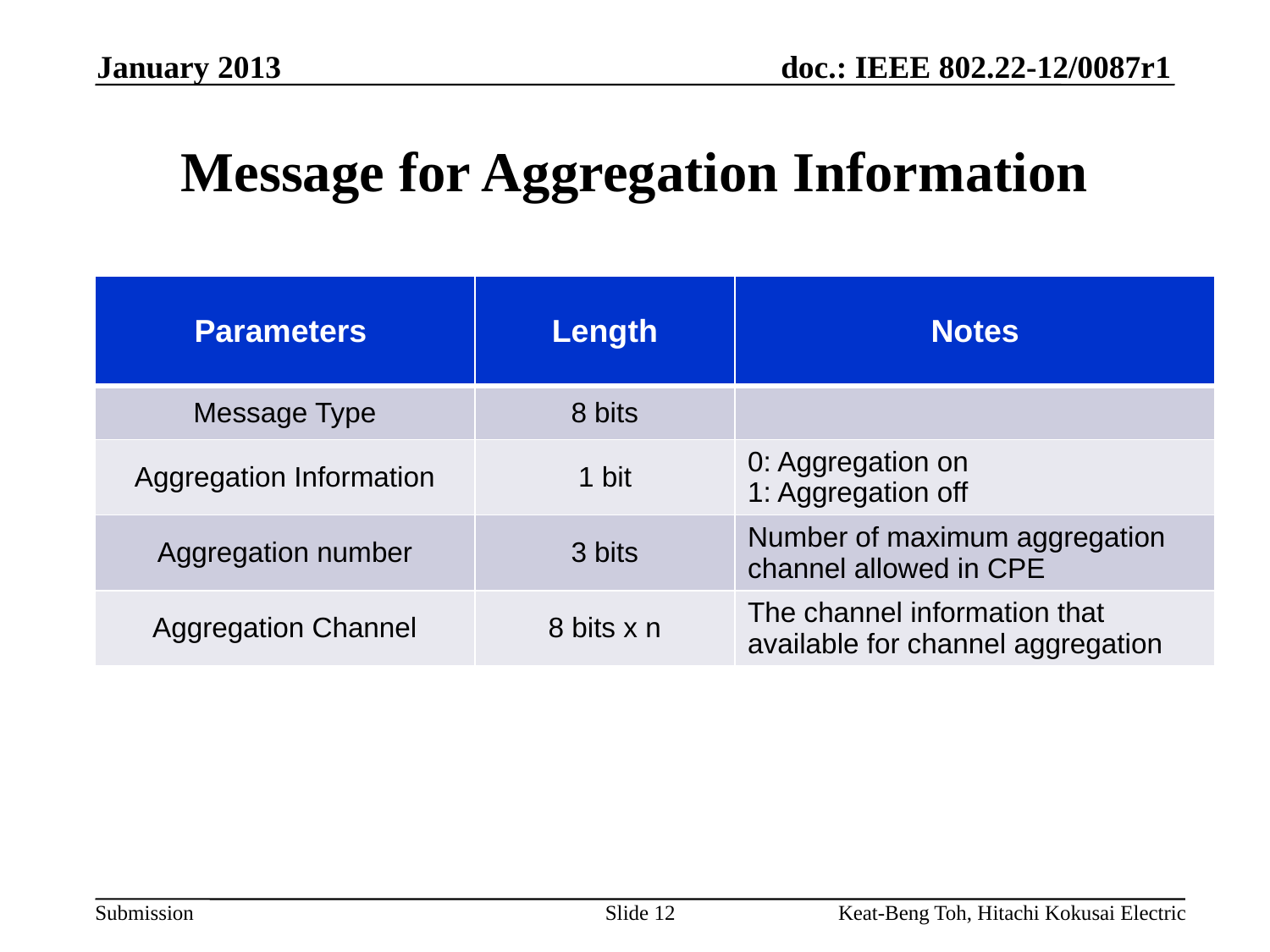

January 2013
# Message for Aggregation Information
| Parameters | Length | Notes |
| --- | --- | --- |
| Message Type | 8 bits |  |
| Aggregation Information | 1 bit | 0: Aggregation on 1: Aggregation off |
| Aggregation number | 3 bits | Number of maximum aggregation channel allowed in CPE |
| Aggregation Channel | 8 bits x n | The channel information that available for channel aggregation |
Slide 12
Keat-Beng Toh, Hitachi Kokusai Electric